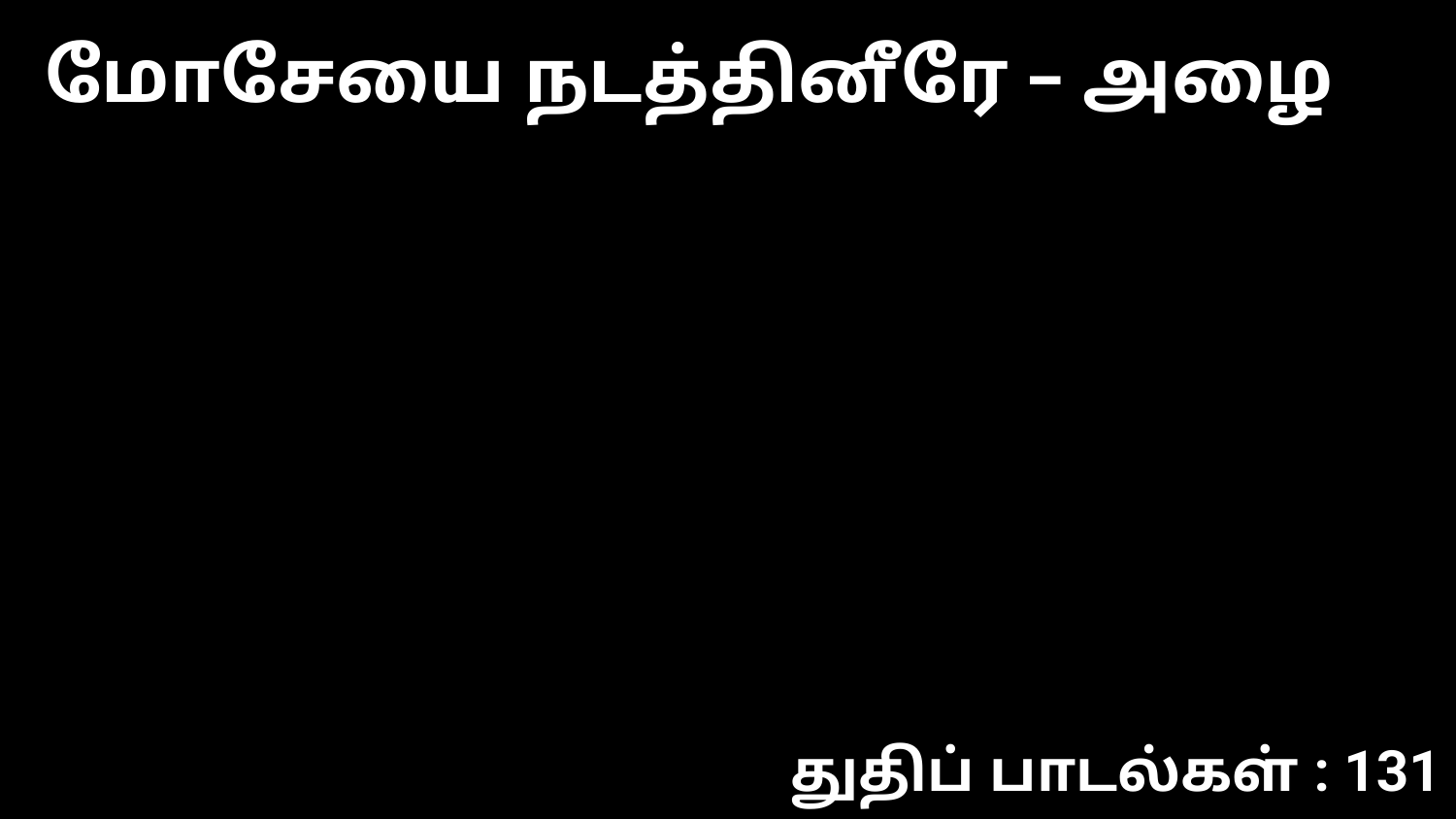

மோசேயை நடத்தினீரே – அழை
துதிப் பாடல்கள் : 131